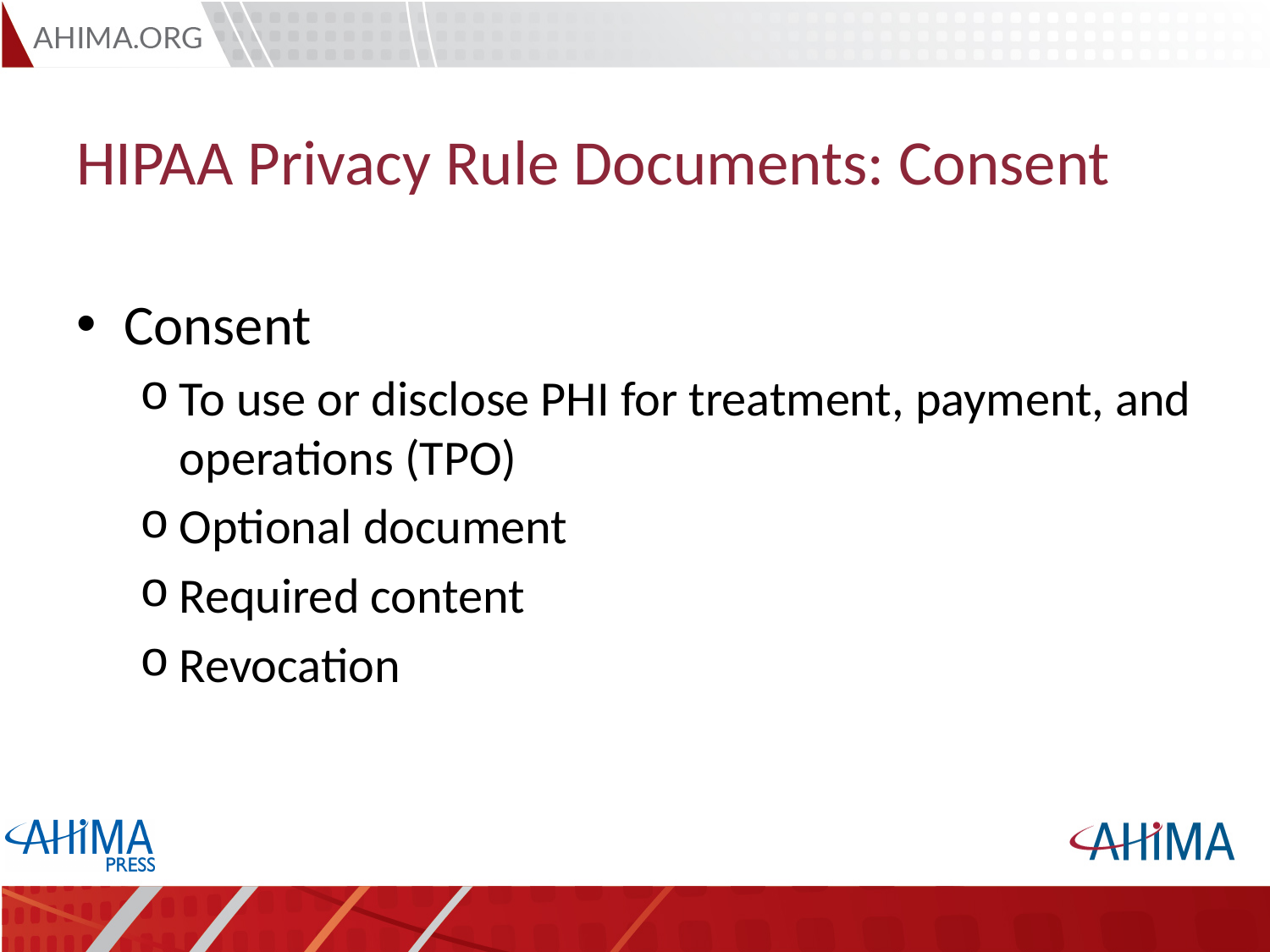

# HIPAA Privacy Rule Documents: Consent
Consent
To use or disclose PHI for treatment, payment, and operations (TPO)
Optional document
Required content
Revocation